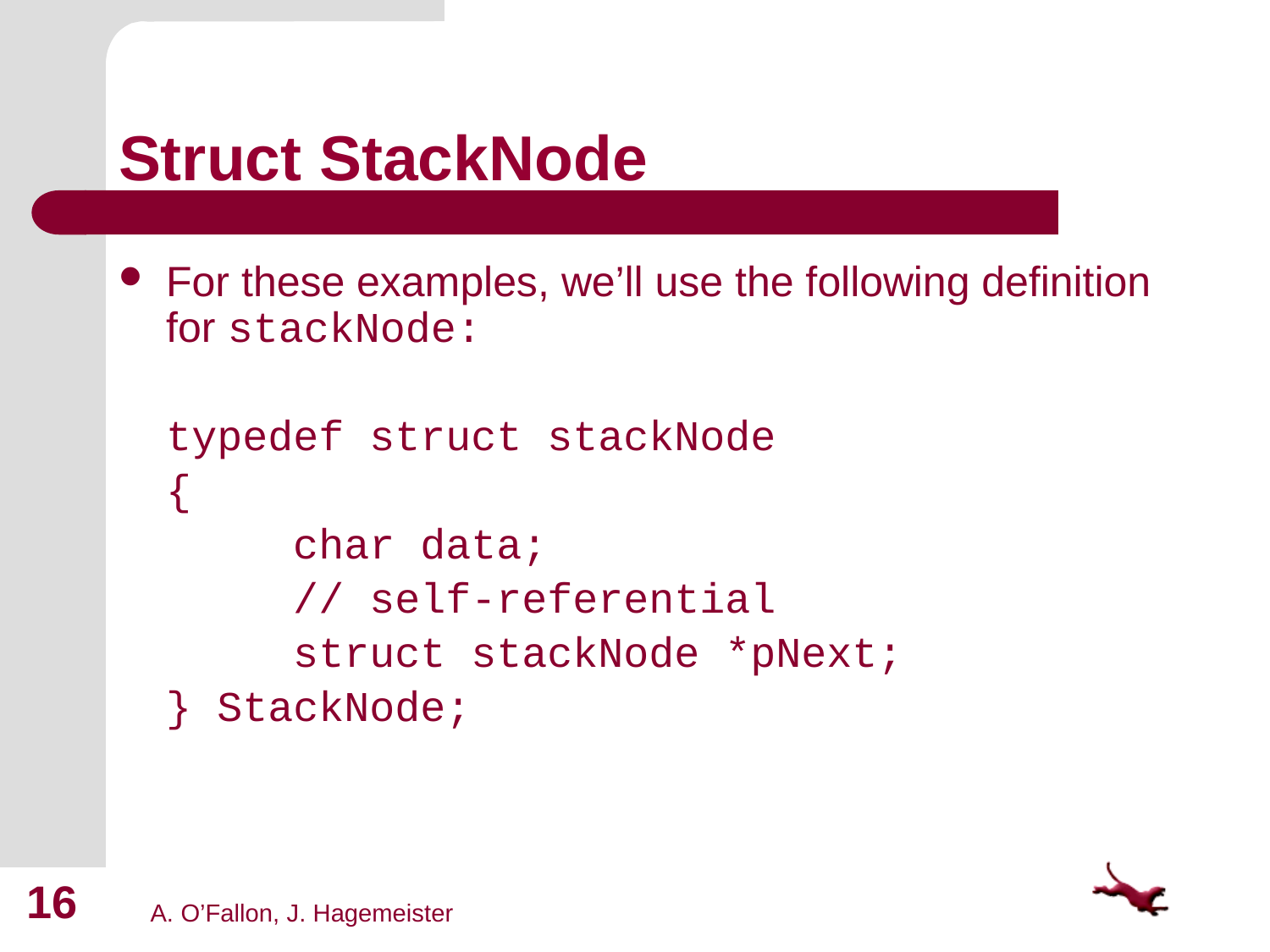

# Struct StackNode
For these examples, we’ll use the following definition for stackNode:

	typedef struct stackNode
	{
		char data;
		// self-referential
		struct stackNode *pNext;
	} StackNode;

16
A. O’Fallon, J. Hagemeister